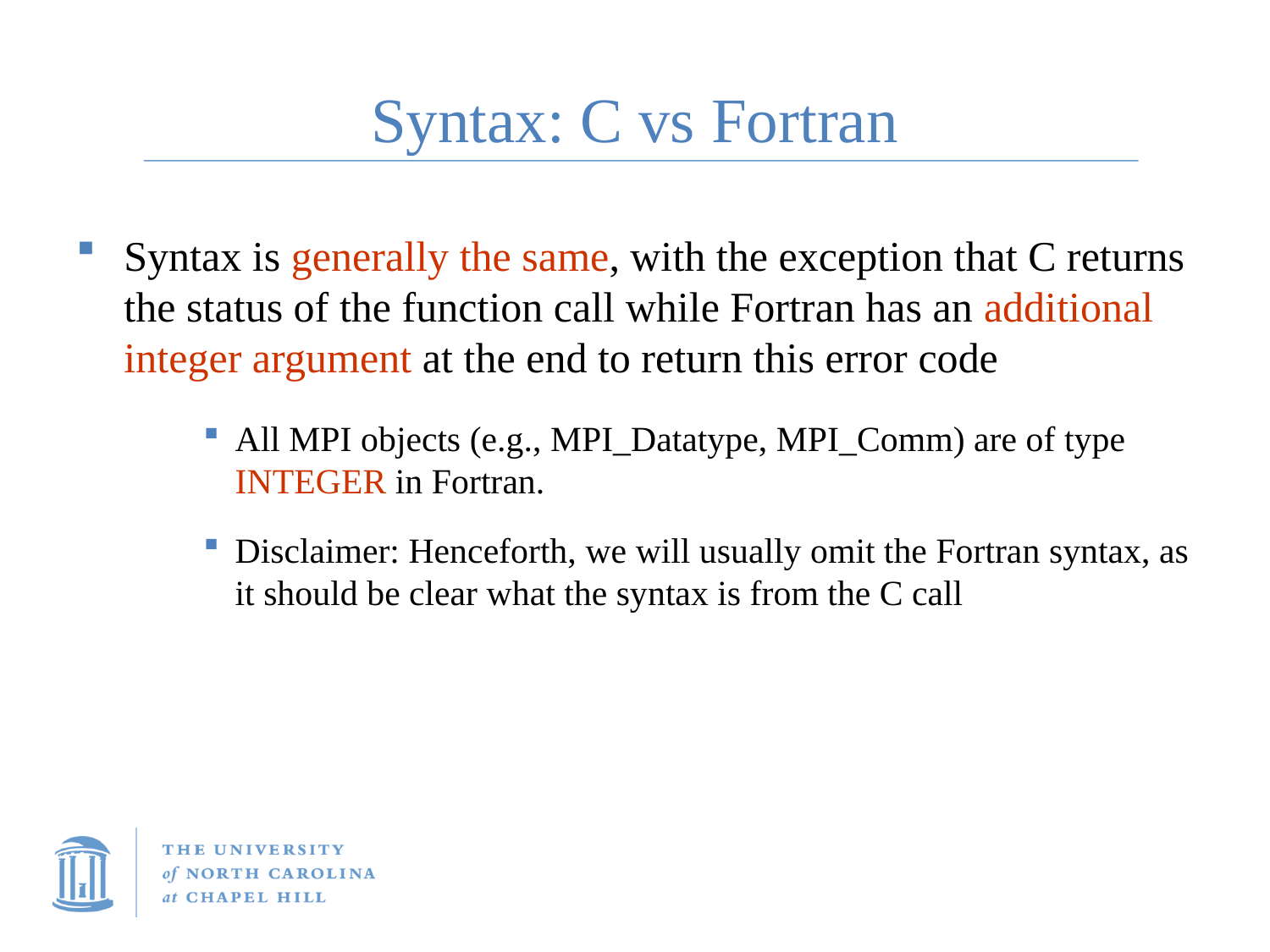

# Syntax: C vs Fortran
Syntax is generally the same, with the exception that C returns the status of the function call while Fortran has an additional integer argument at the end to return this error code

All MPI objects (e.g., MPI_Datatype, MPI_Comm) are of type INTEGER in Fortran.

Disclaimer: Henceforth, we will usually omit the Fortran syntax, as it should be clear what the syntax is from the C call